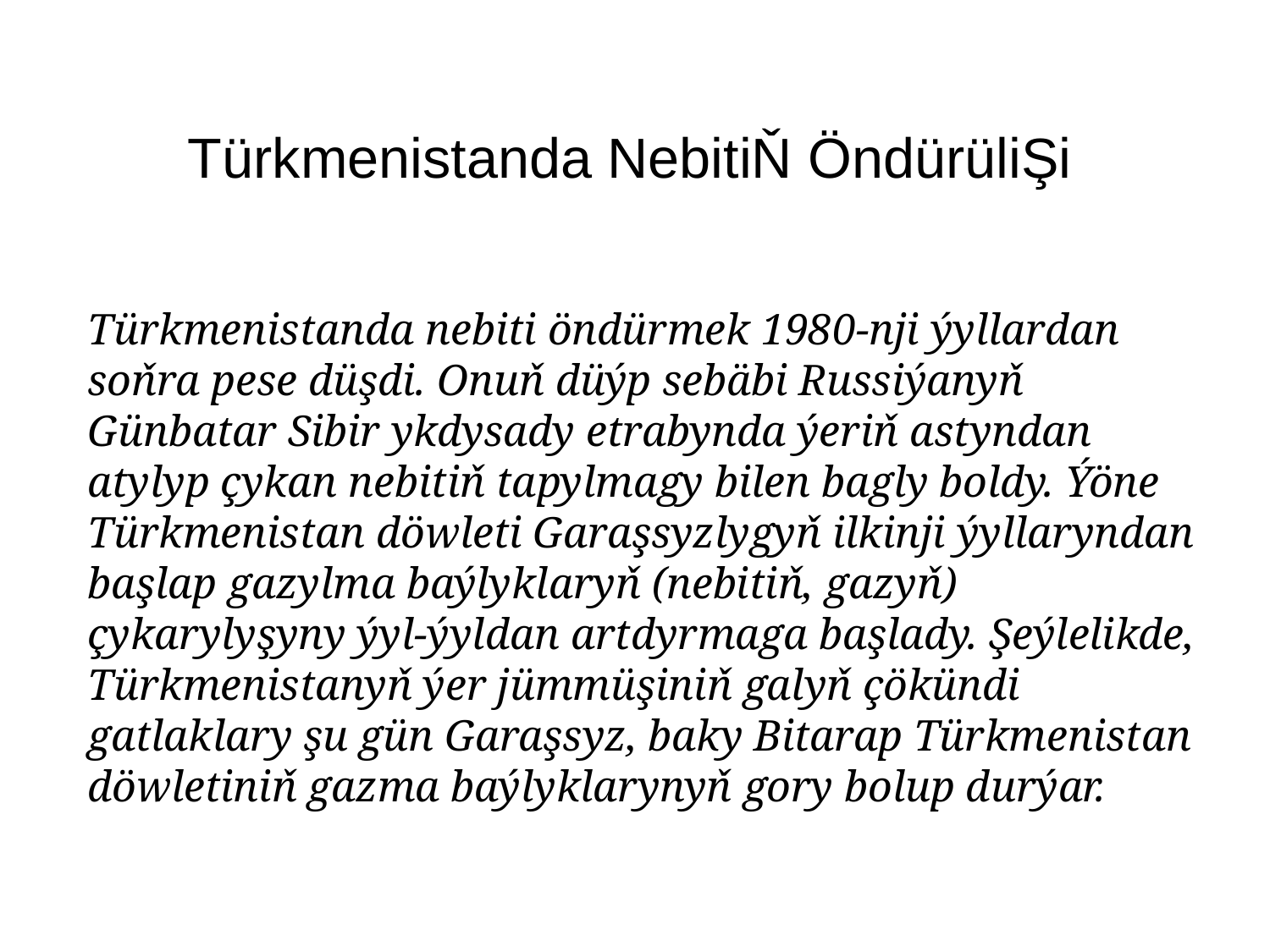

# Türkmenistanda NebitiŇ ÖndürüliŞi
Türkmenistanda nebiti öndürmek 1980-nji ýyllardan soňra pese düşdi. Onuň düýp sebäbi Russiýanyň Günbatar Sibir ykdysady etrabynda ýeriň astyndan atylyp çykan nebitiň tapylmagy bilen bagly boldy. Ýöne Türkmenistan döwleti Garaşsyzlygyň ilkinji ýyllaryndan başlap gazylma baýlyklaryň (nebitiň, gazyň) çykarylyşyny ýyl-ýyldan artdyrmaga başlady. Şeýlelikde, Türkmenistanyň ýer jümmüşiniň galyň çökündi gatlaklary şu gün Garaşsyz, baky Bitarap Türkmenistan döwletiniň gazma baýlyklarynyň gory bolup durýar.